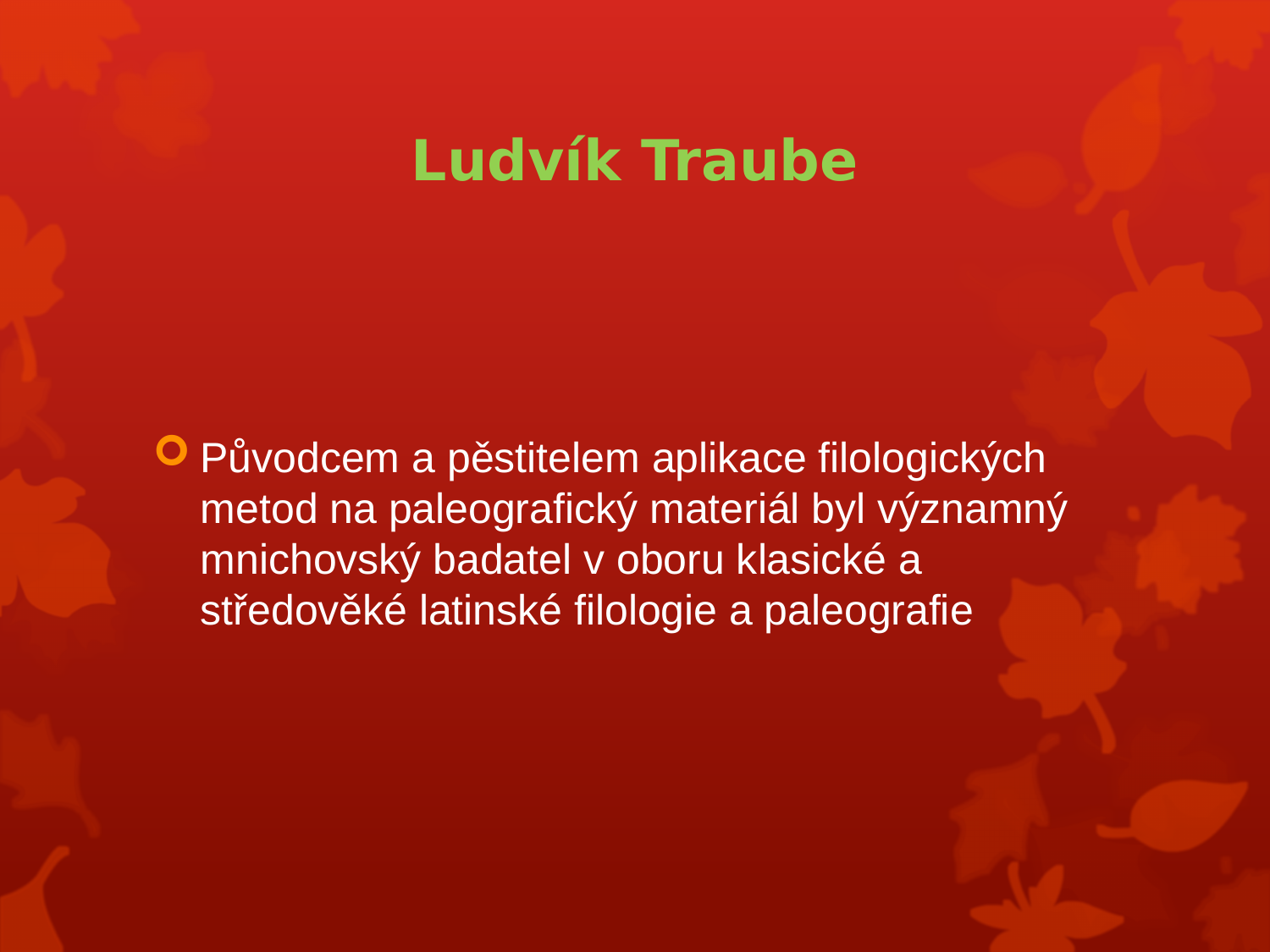

# Ludvík Traube
Původcem a pěstitelem aplikace filologických metod na paleografický materiál byl významný mnichovský badatel v oboru klasické a středověké latinské filologie a paleografie